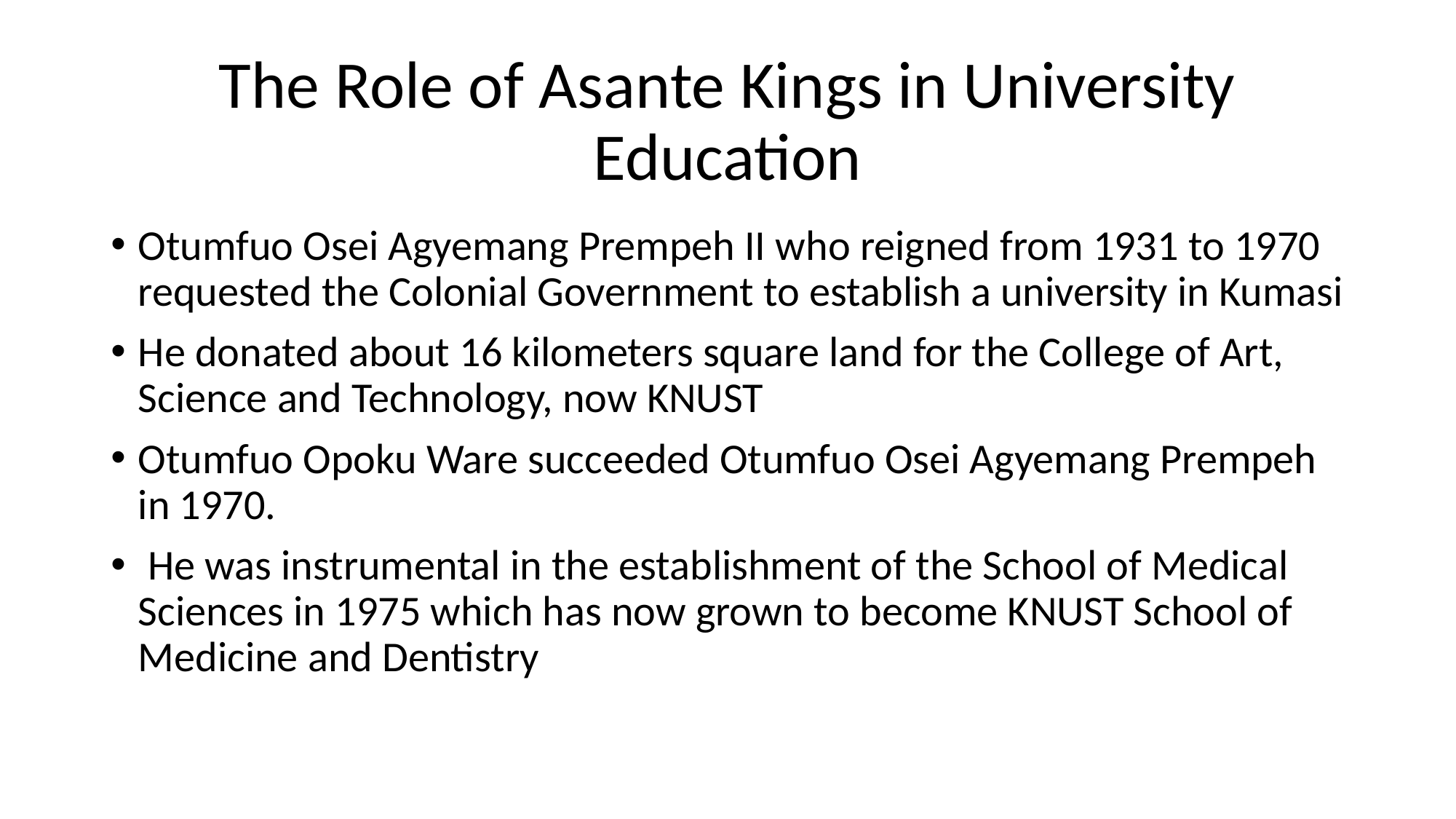

# The Role of Asante Kings in University Education
Otumfuo Osei Agyemang Prempeh II who reigned from 1931 to 1970 requested the Colonial Government to establish a university in Kumasi
He donated about 16 kilometers square land for the College of Art, Science and Technology, now KNUST
Otumfuo Opoku Ware succeeded Otumfuo Osei Agyemang Prempeh in 1970.
 He was instrumental in the establishment of the School of Medical Sciences in 1975 which has now grown to become KNUST School of Medicine and Dentistry